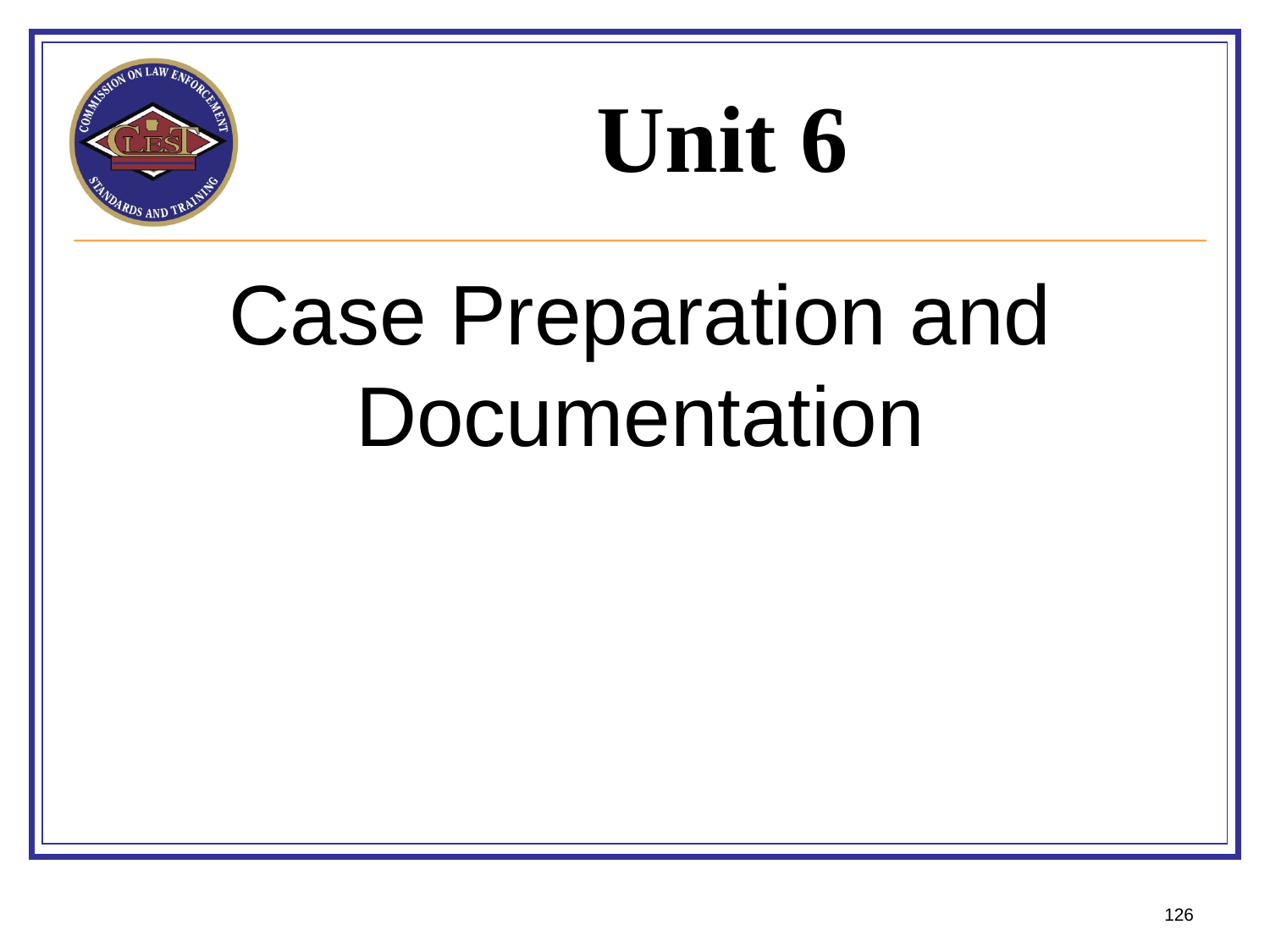

# Unit 6
Case Preparation and Documentation
126